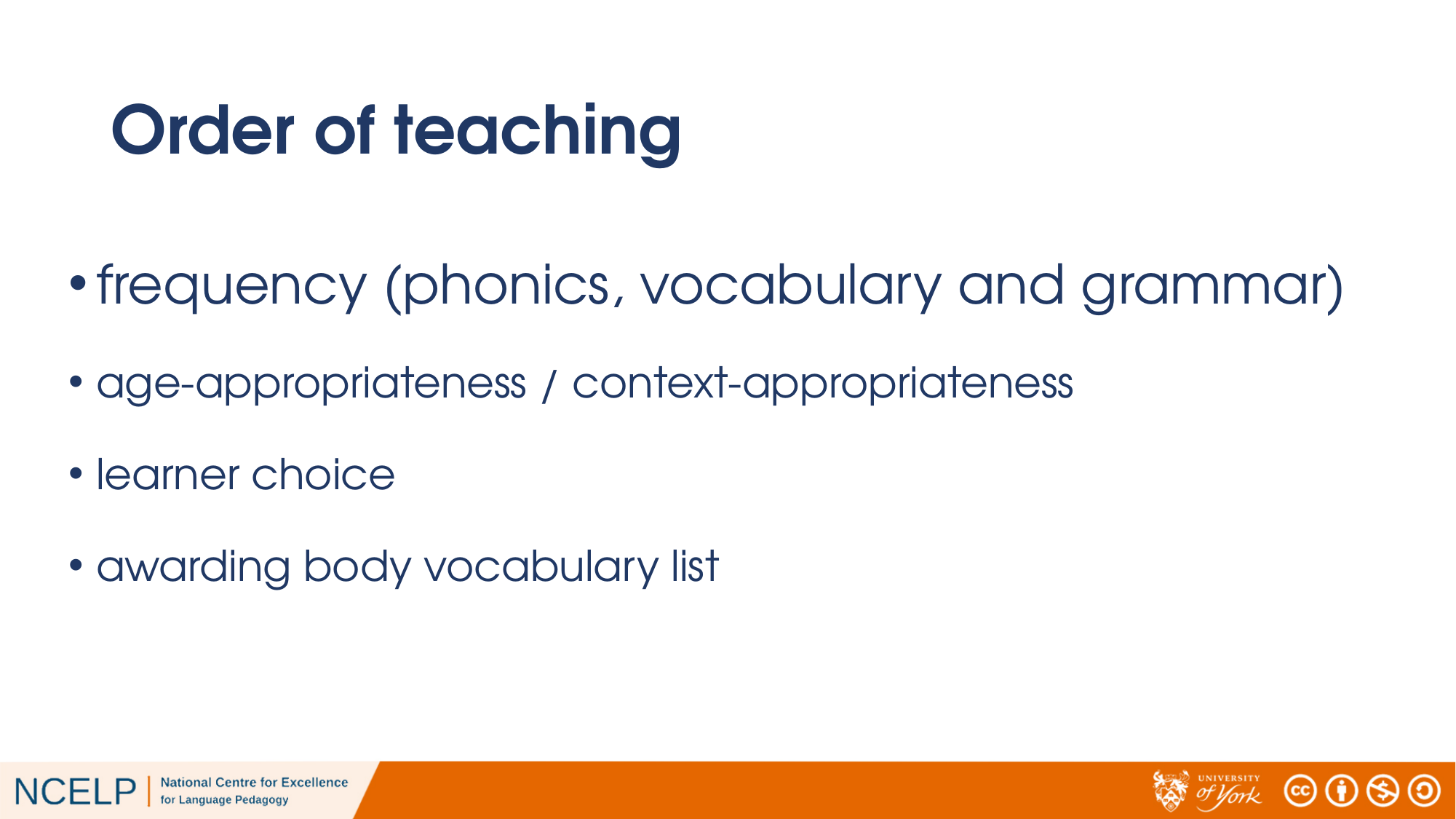

# Order of teaching
frequency (phonics, vocabulary and grammar)
age-appropriateness / context-appropriateness
learner choice
awarding body vocabulary list